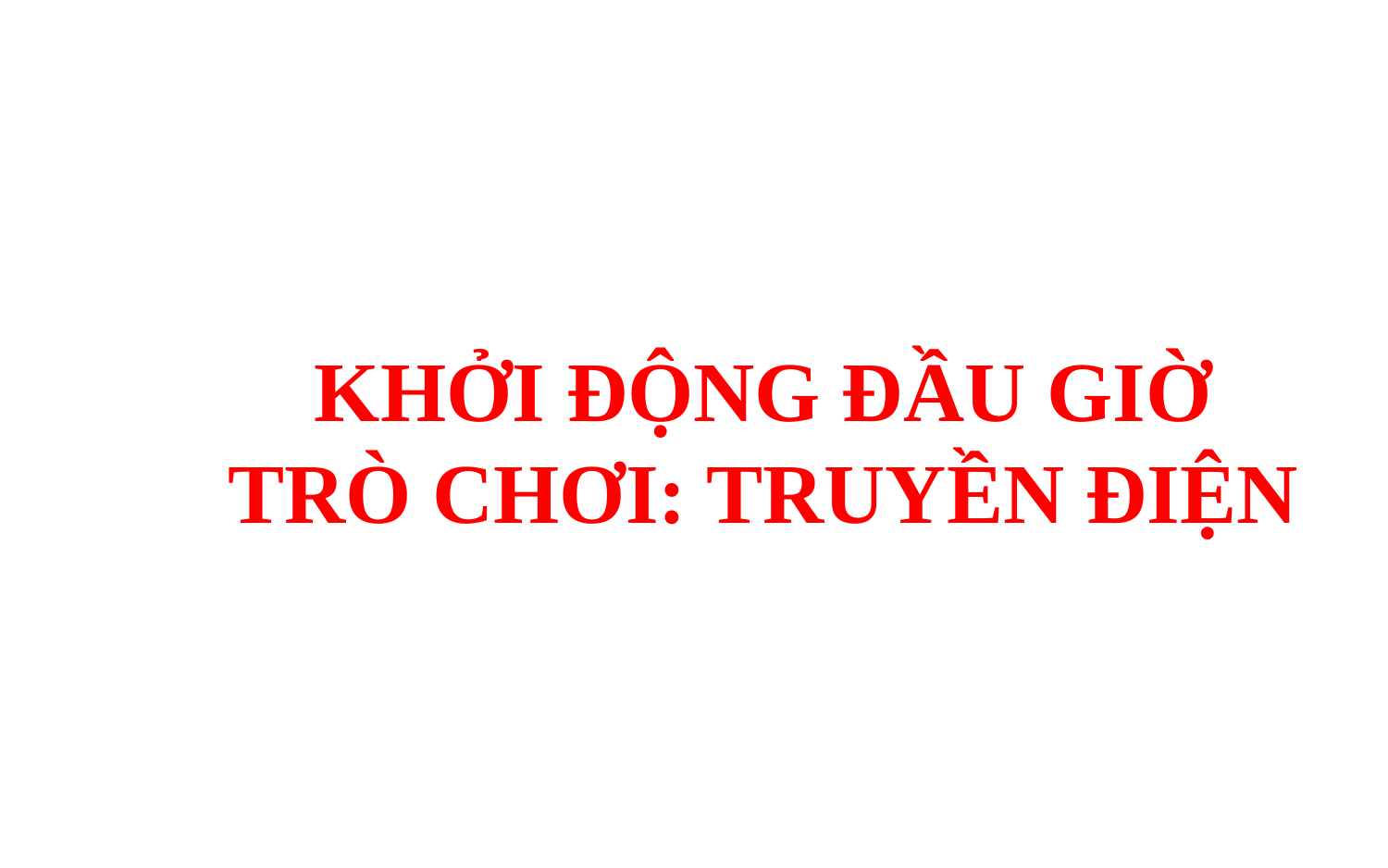

KHỞI ĐỘNG ĐẦU GIỜ
TRÒ CHƠI: TRUYỀN ĐIỆN